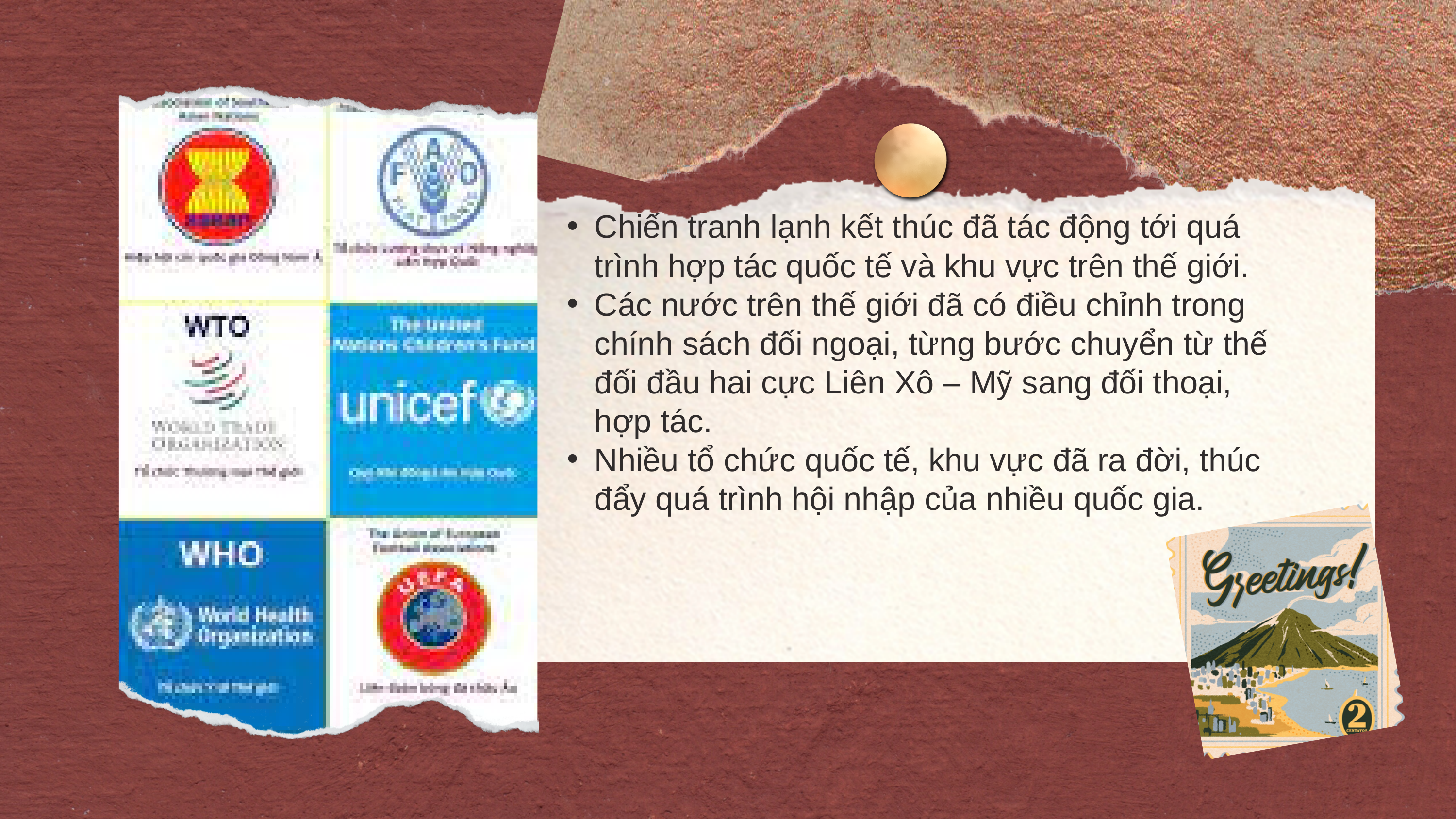

Chiến tranh lạnh kết thúc đã tác động tới quá trình hợp tác quốc tế và khu vực trên thế giới.
Các nước trên thế giới đã có điều chỉnh trong chính sách đối ngoại, từng bước chuyển từ thế đối đầu hai cực Liên Xô – Mỹ sang đối thoại, hợp tác.
Nhiều tổ chức quốc tế, khu vực đã ra đời, thúc đẩy quá trình hội nhập của nhiều quốc gia.